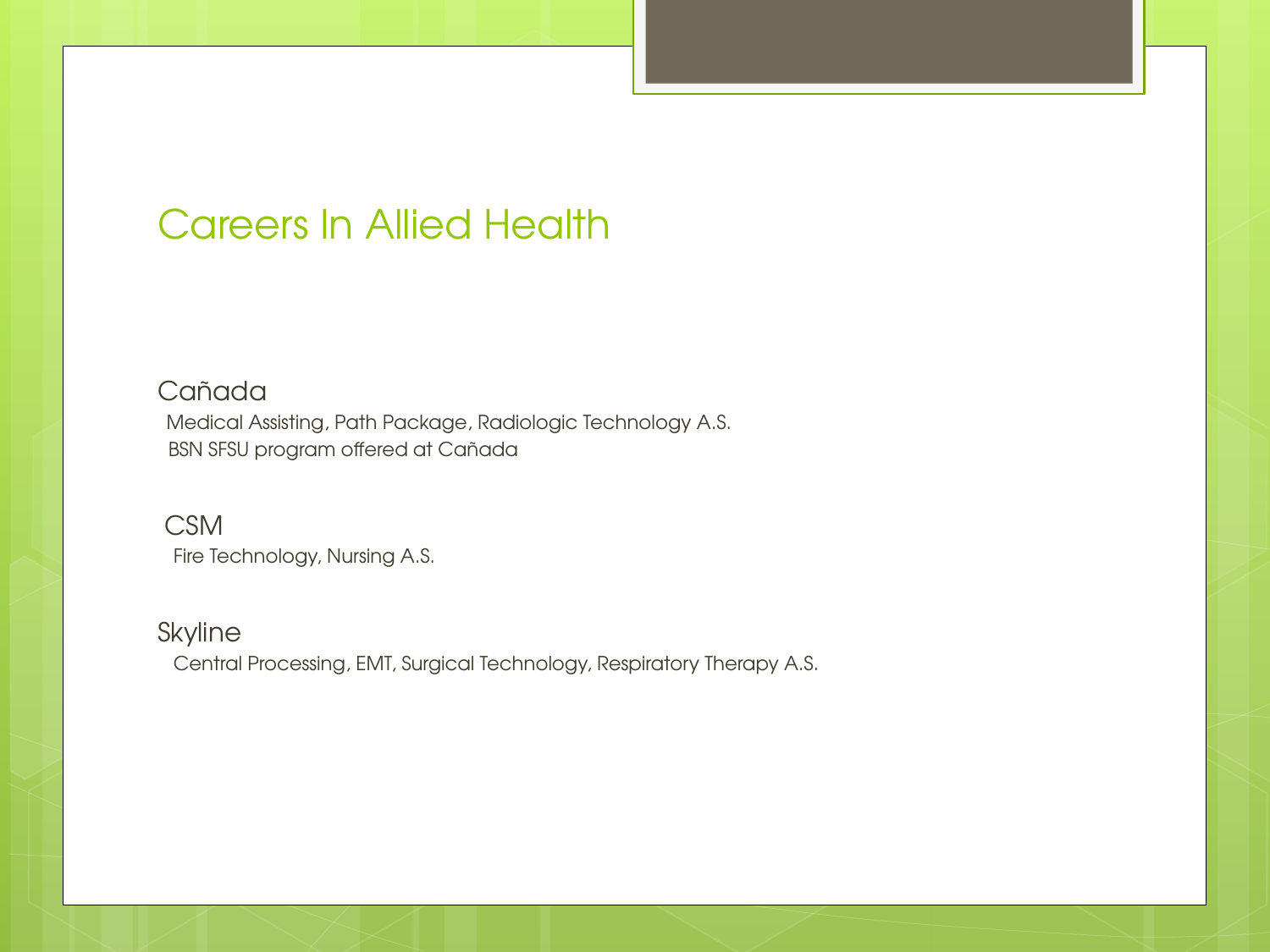

# Careers In Allied Health

Cañada
   Medical Assisting, Path Package, Radiologic Technology A.S.
  BSN SFSU program offered at Cañada

 CSM
   Fire Technology, Nursing A.S.

Skyline
   Central Processing, EMT, Surgical Technology, Respiratory Therapy A.S.